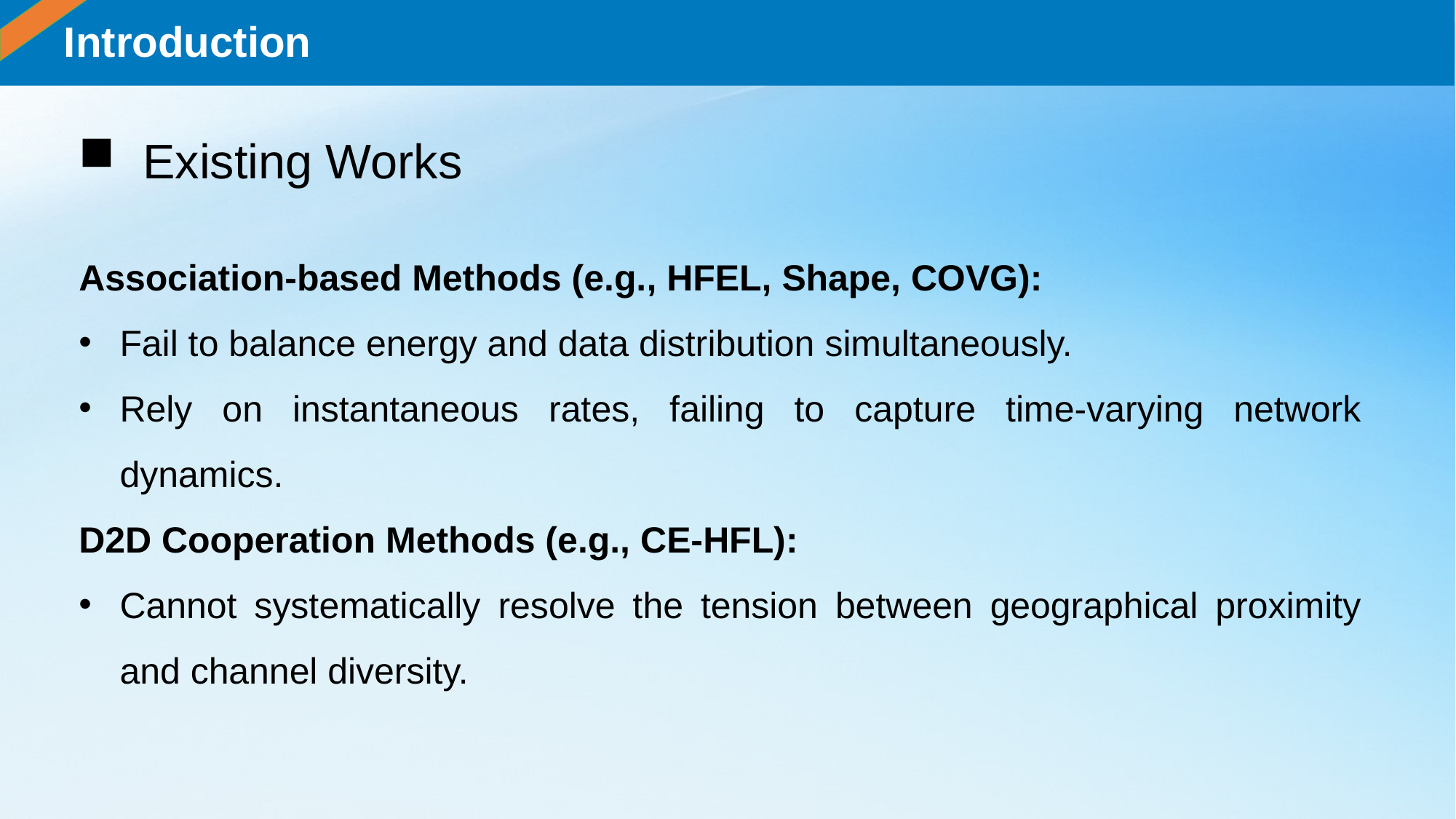

Introduction
  Existing Works

Association-based Methods (e.g., HFEL, Shape, COVG):
Fail to balance energy and data distribution simultaneously.
Rely on instantaneous rates, failing to capture time-varying network dynamics.
D2D Cooperation Methods (e.g., CE-HFL):
Cannot systematically resolve the tension between geographical proximity and channel diversity.